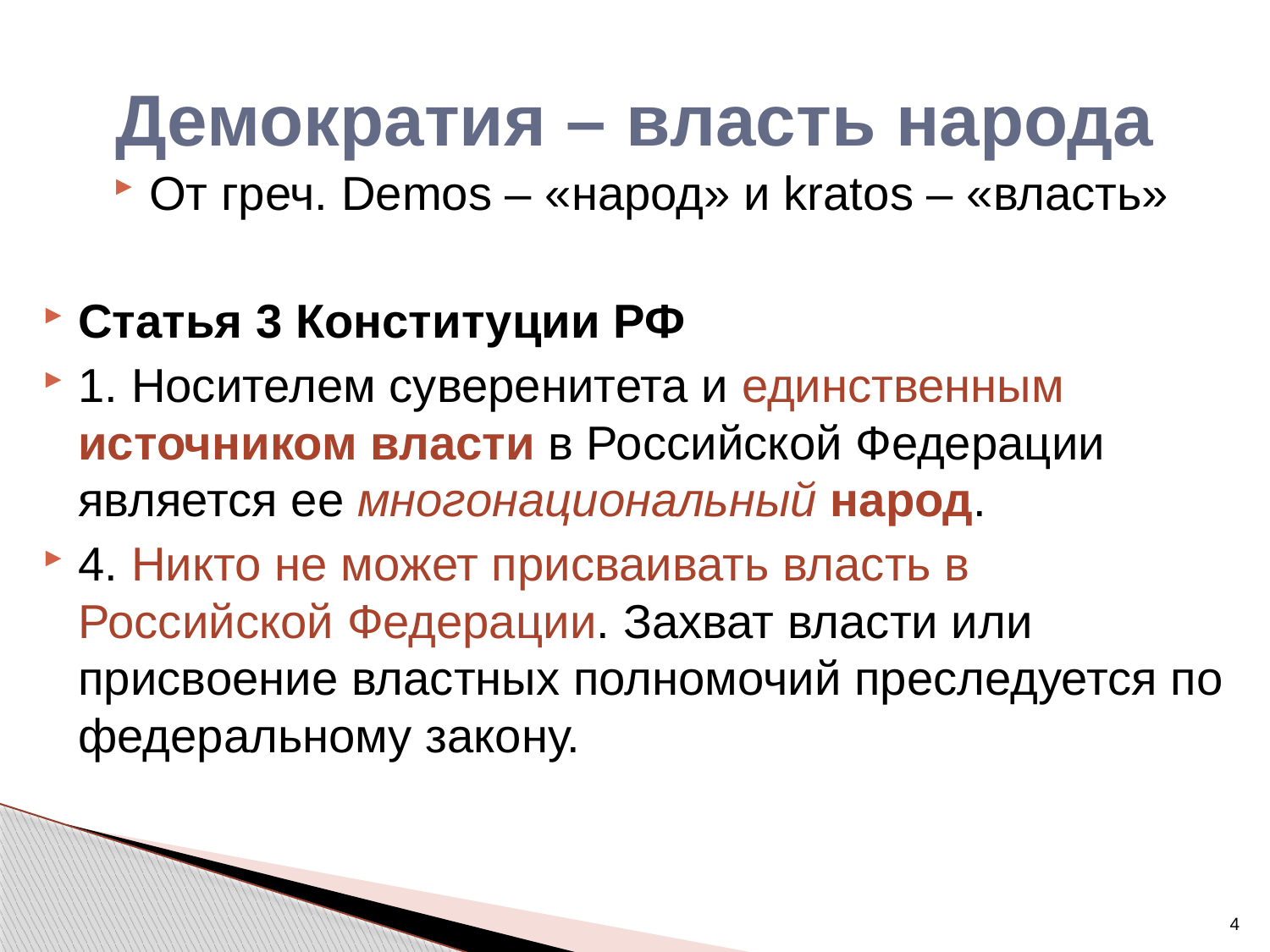

# Демократия – власть народа
От греч. Demos – «народ» и kratos – «власть»

Статья 3 Конституции РФ
1. Носителем суверенитета и единственным источником власти в Российской Федерации является ее многонациональный народ.
4. Никто не может присваивать власть в Российской Федерации. Захват власти или присвоение властных полномочий преследуется по федеральному закону.
4